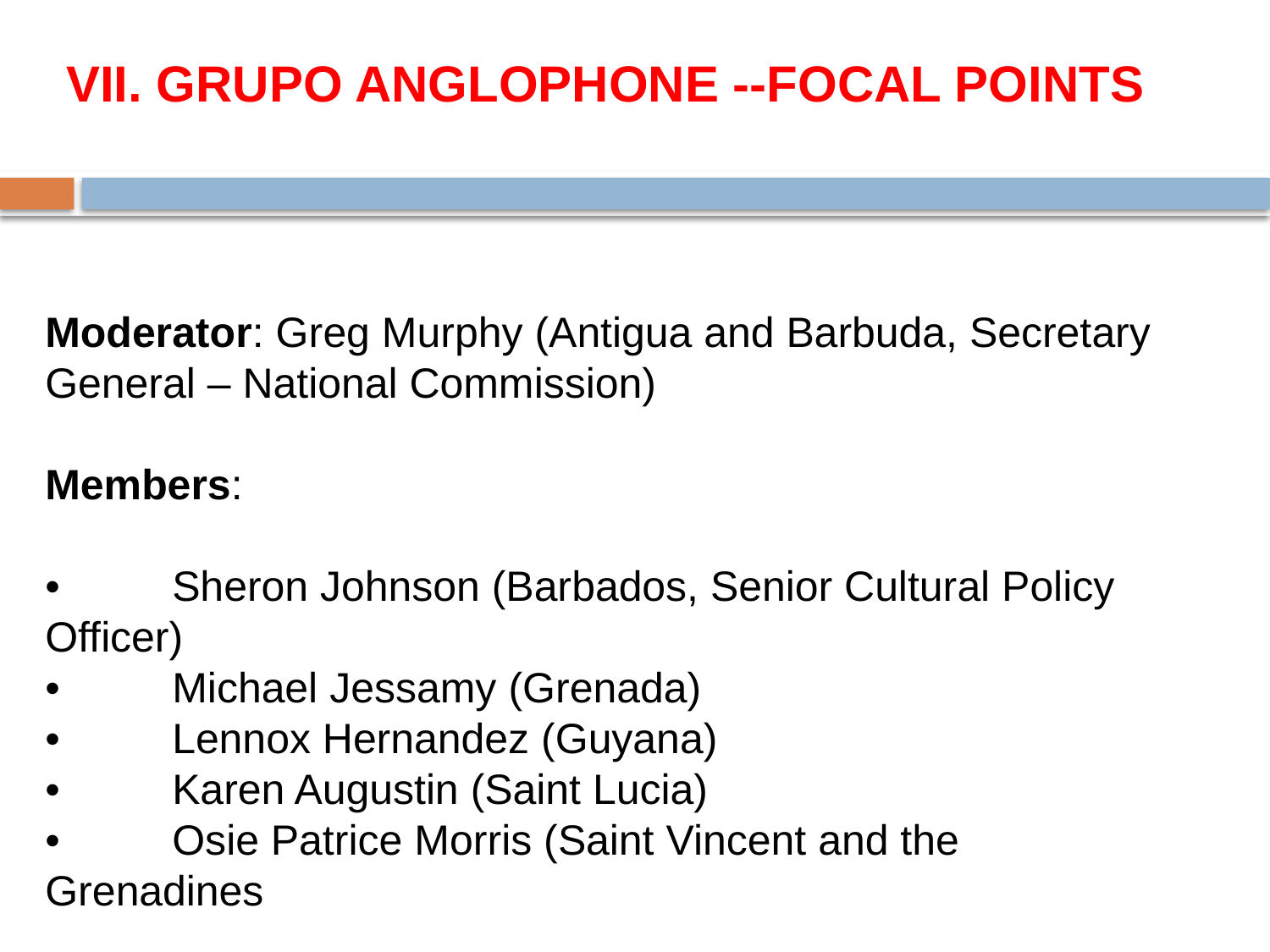

# VII. GRUPO ANGLOPHONE --FOCAL POINTS

Moderator: Greg Murphy (Antigua and Barbuda, Secretary General – National Commission)

Members:

•	Sheron Johnson (Barbados, Senior Cultural Policy Officer)
•	Michael Jessamy (Grenada)
•	Lennox Hernandez (Guyana)
•	Karen Augustin (Saint Lucia)
•	Osie Patrice Morris (Saint Vincent and the Grenadines